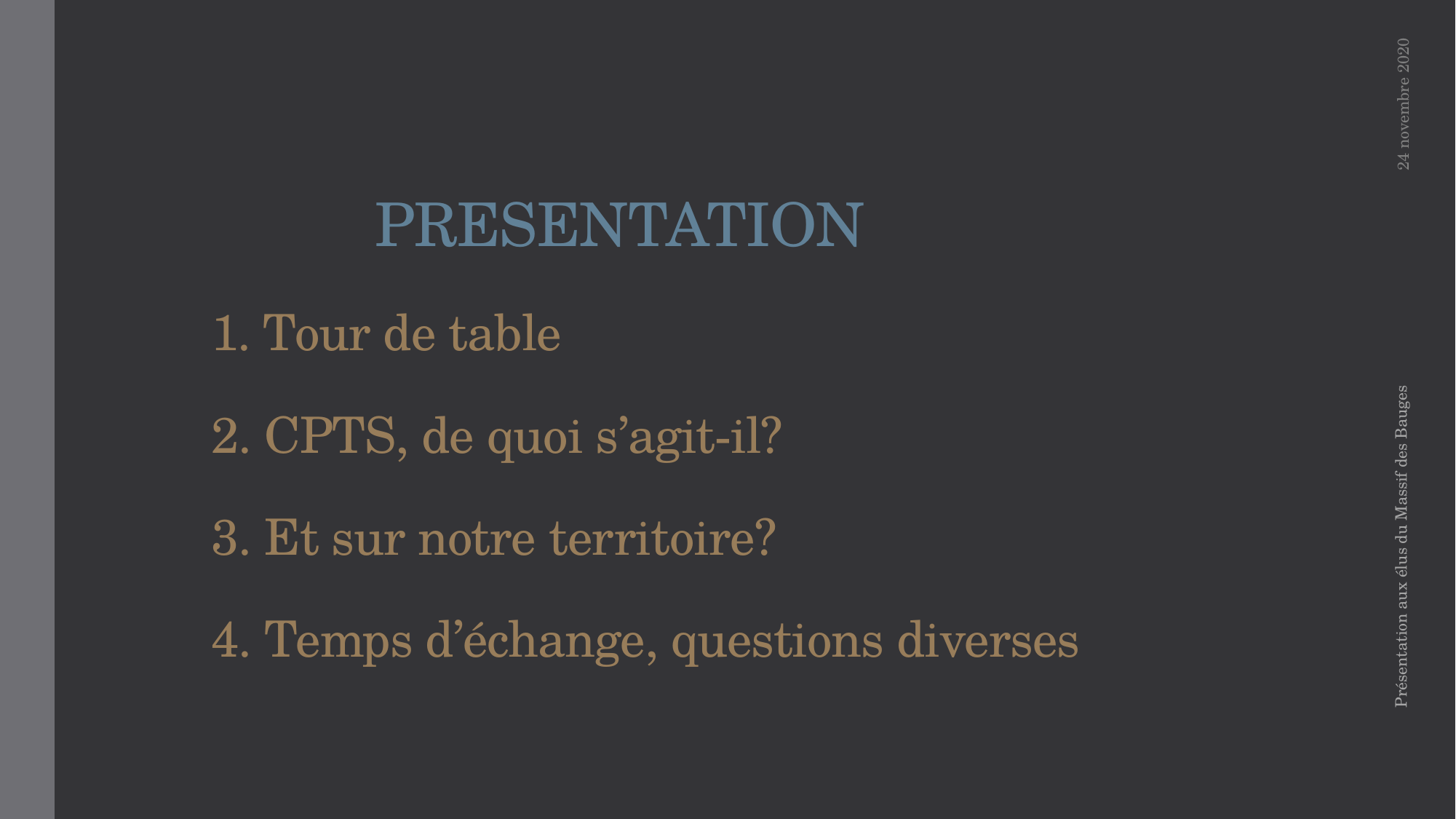

24 novembre 2020
# PRESENTATION 1. Tour de table 2. CPTS, de quoi s’agit-il? 3. Et sur notre territoire? 4. Temps d’échange, questions diverses
Présentation aux élus du Massif des Bauges